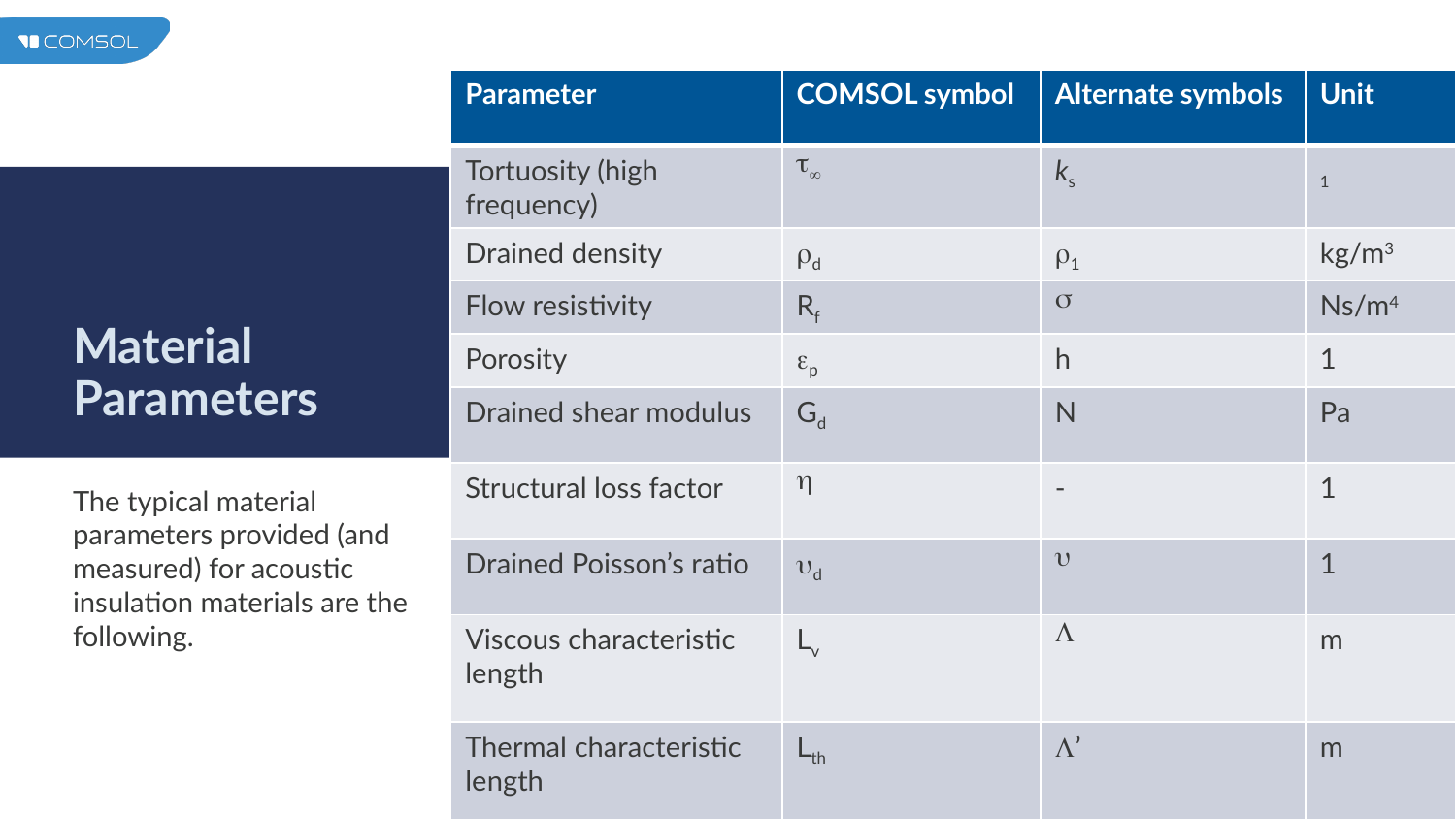

| Parameter | COMSOL symbol | Alternate symbols | Unit |
| --- | --- | --- | --- |
| Tortuosity (high frequency) | τ∞ | ks | 1 |
| Drained density | ρd | ρ1 | kg/m3 |
| Flow resistivity | Rf | σ | Ns/m4 |
| Porosity | εp | h | 1 |
| Drained shear modulus | Gd | N | Pa |
| Structural loss factor | η | - | 1 |
| Drained Poisson’s ratio | υd | υ | 1 |
| Viscous characteristic length | Lv | Λ | m |
| Thermal characteristic length | Lth | Λ’ | m |
# Material Parameters
The typical material parameters provided (and measured) for acoustic insulation materials are the following.